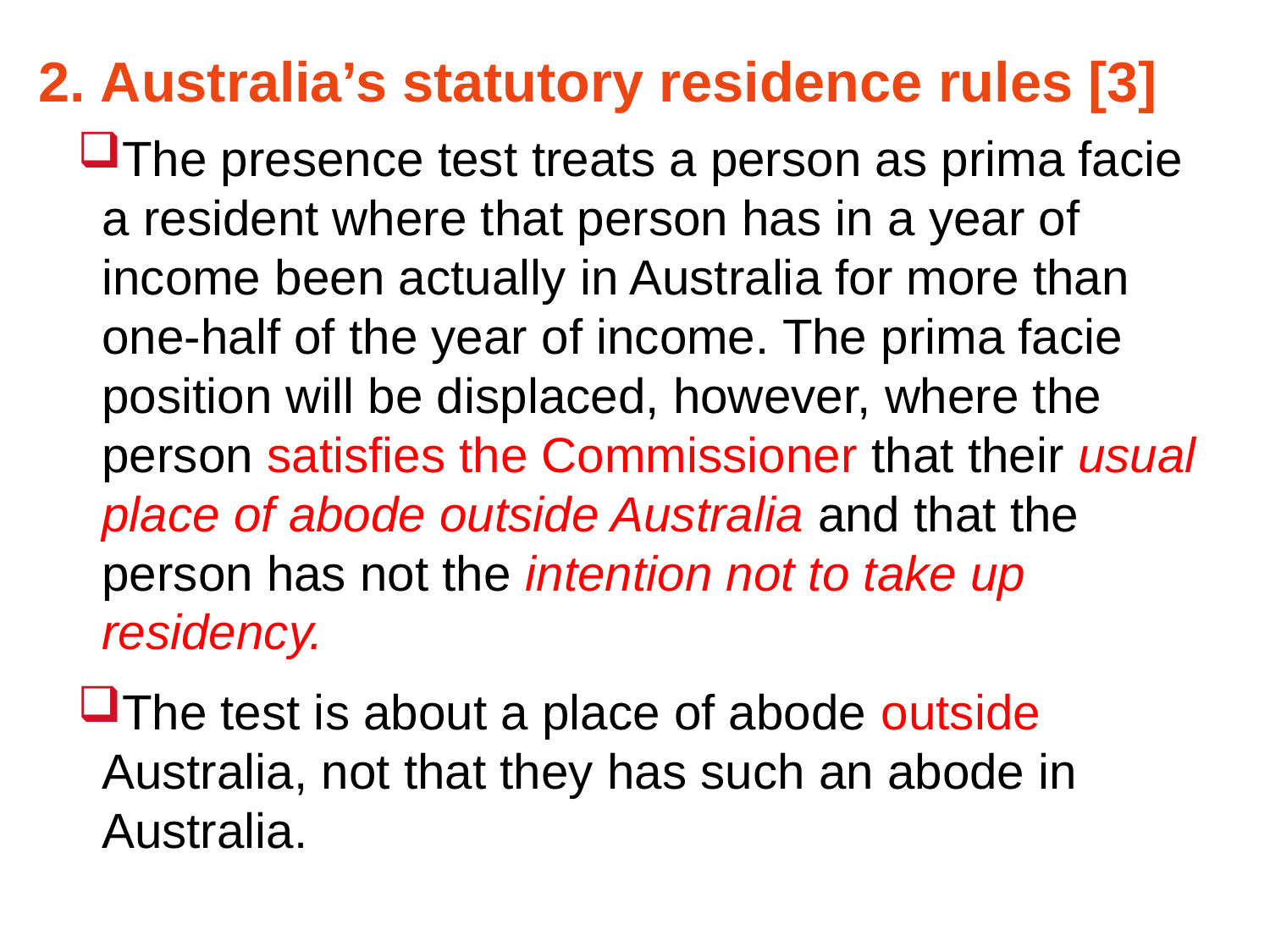

2. Australia’s statutory residence rules [3]
The presence test treats a person as prima facie a resident where that person has in a year of income been actually in Australia for more than one-half of the year of income. The prima facie position will be displaced, however, where the person satisfies the Commissioner that their usual place of abode outside Australia and that the person has not the intention not to take up residency.
The test is about a place of abode outside Australia, not that they has such an abode in Australia.